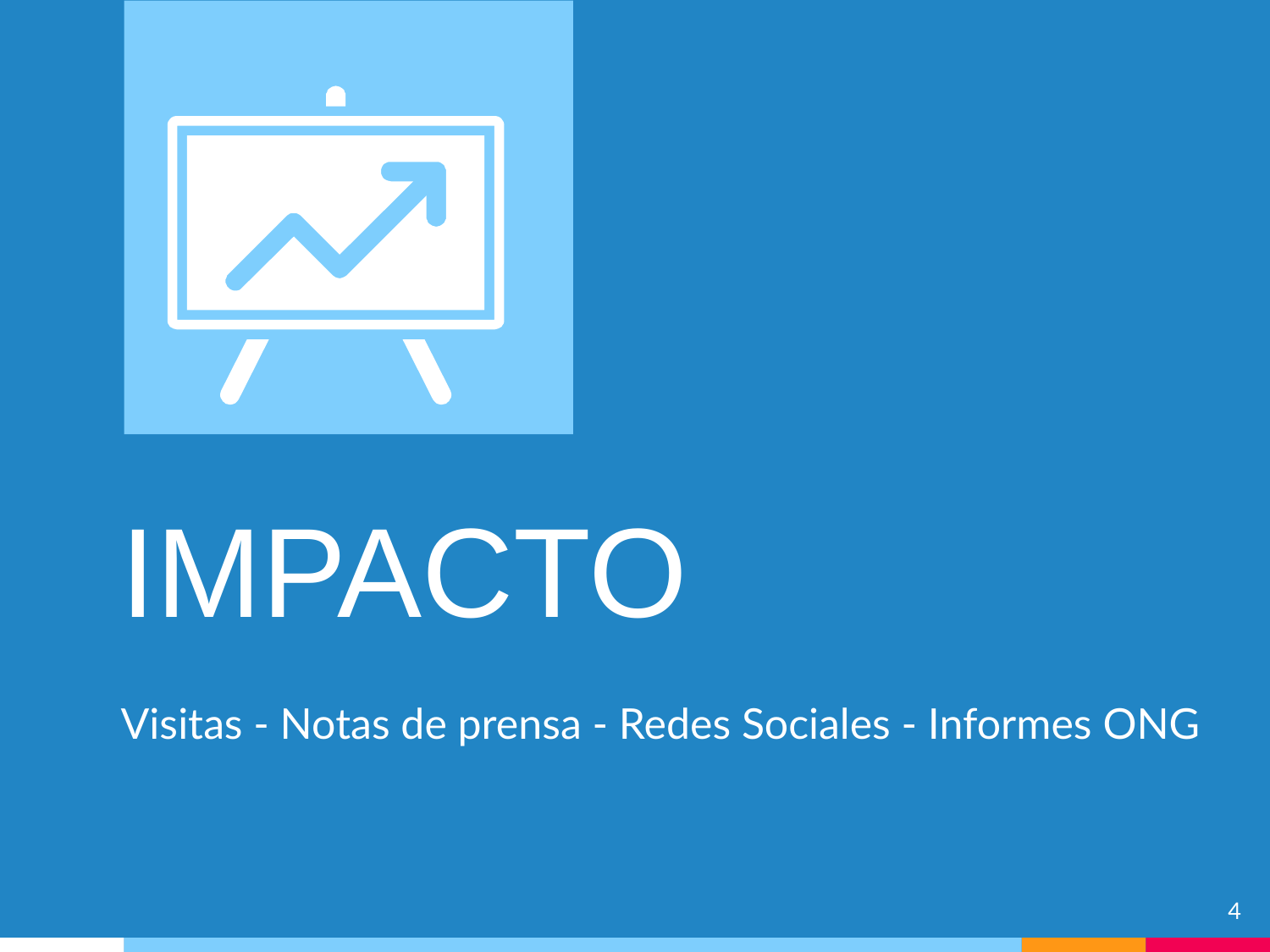

IMPACTO
Visitas - Notas de prensa - Redes Sociales - Informes ONG
4